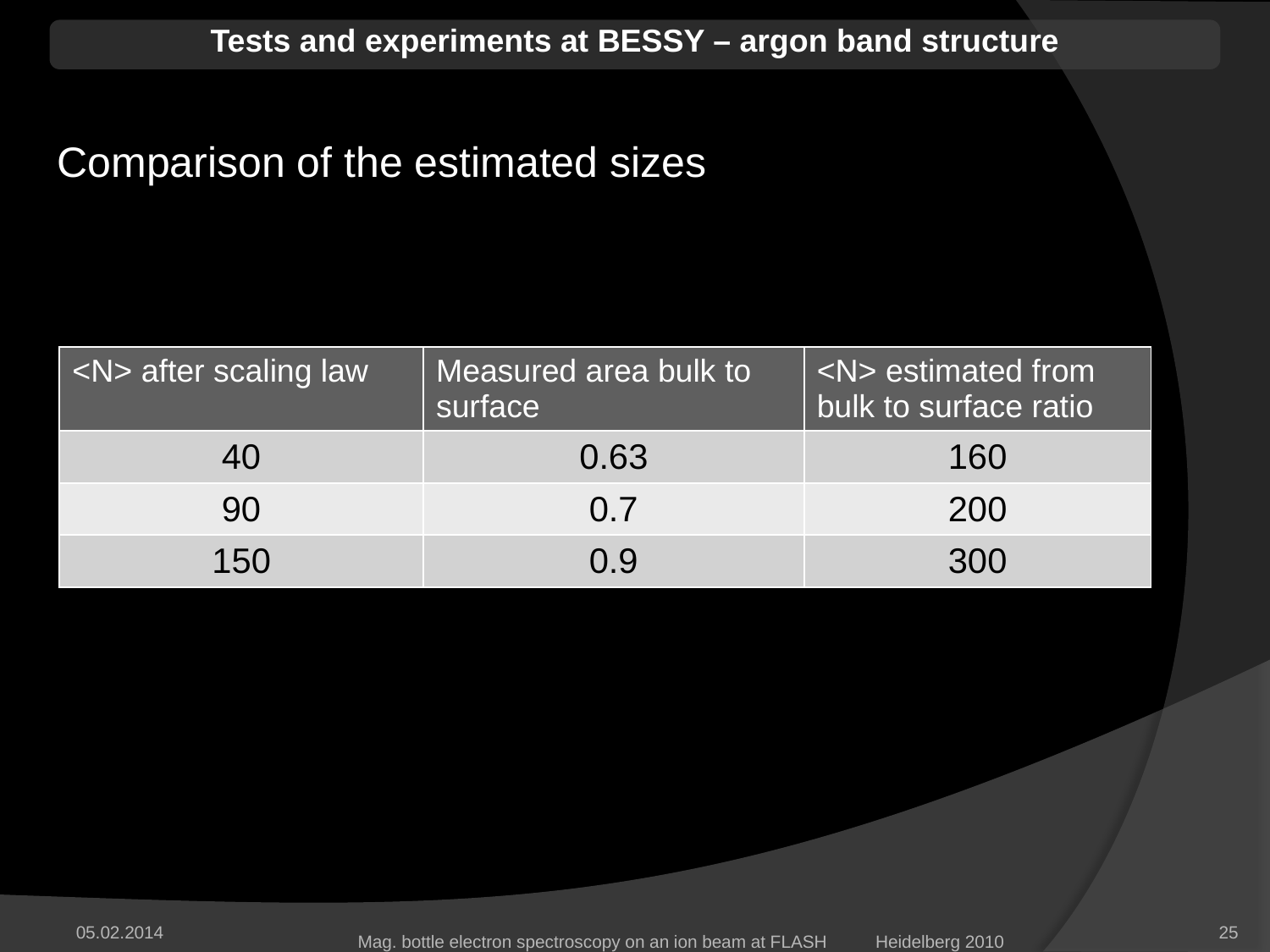

Tests and experiments at BESSY – argon band structure
Comparison of the estimated sizes

| <N> after scaling law | Measured area bulk to surface | <N> estimated from bulk to surface ratio |
| --- | --- | --- |
| 40 | 0.63 | 160 |
| 90 | 0.7 | 200 |
| 150 | 0.9 | 300 |
05.02.2014
25
Mag. bottle electron spectroscopy on an ion beam at FLASH	  Heidelberg 2010